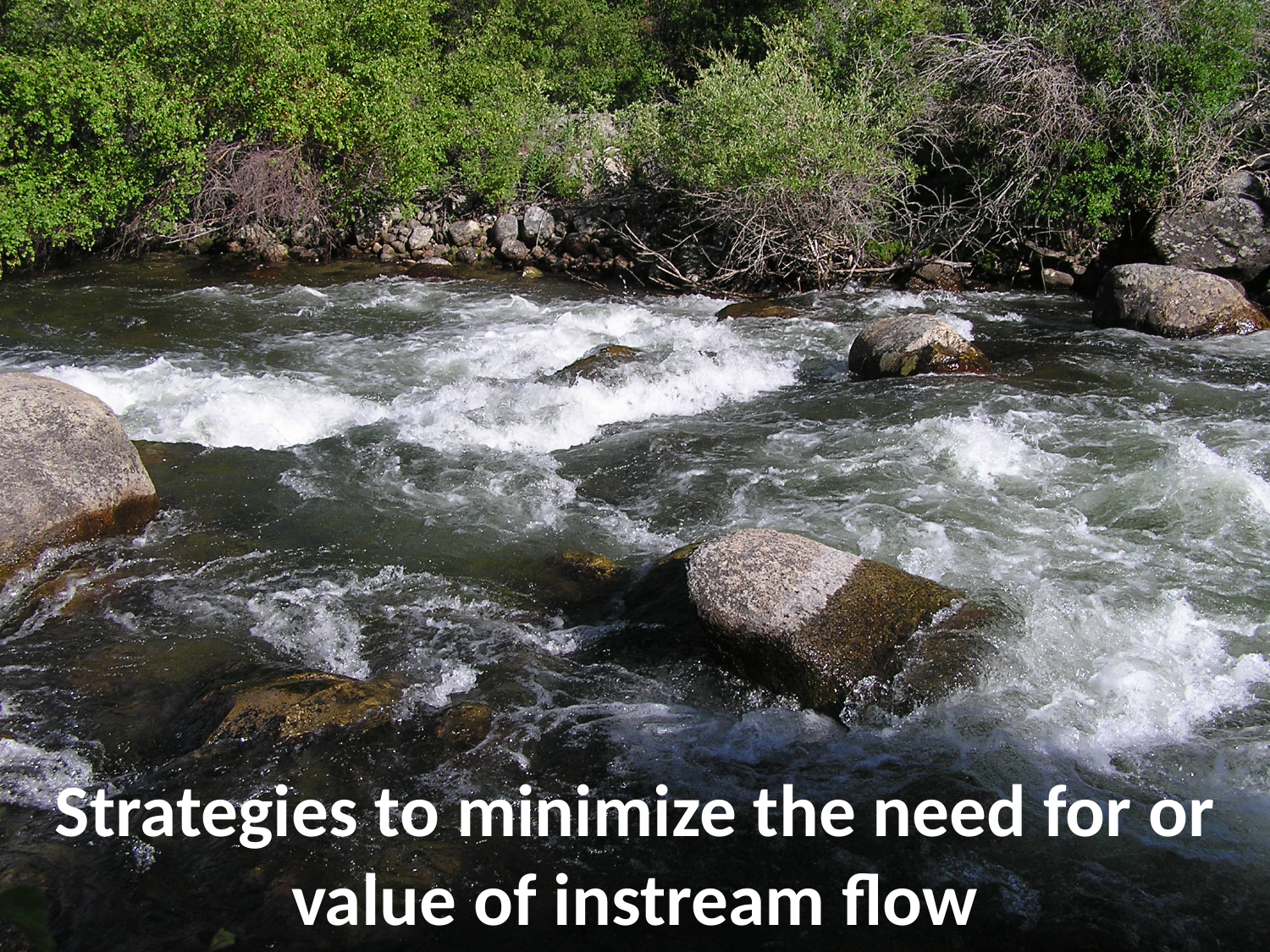

# Strategies to minimize the need for or value of instream flow